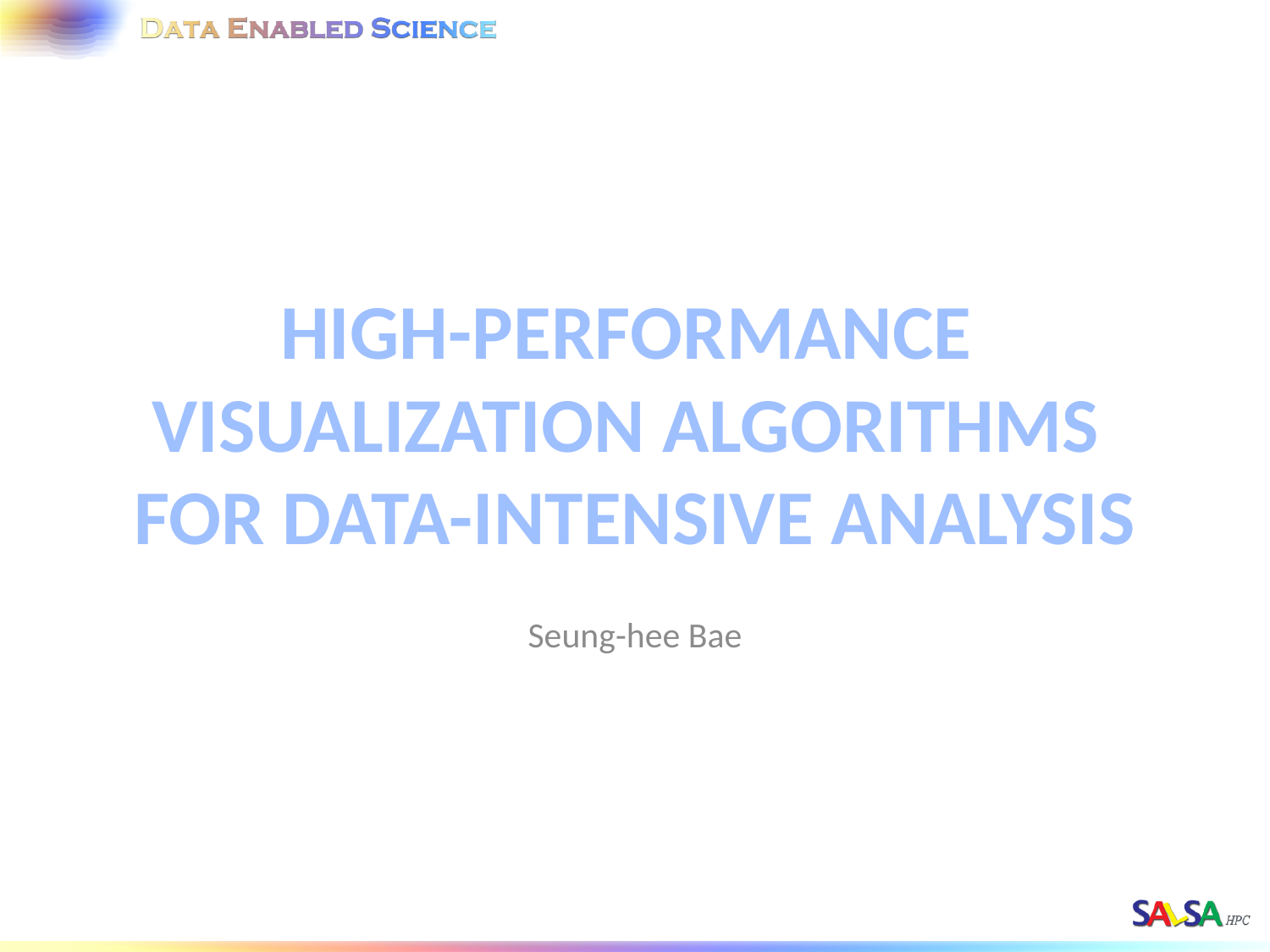

# High-Performance Visualization Algorithms For Data-Intensive Analysis
Seung-hee Bae